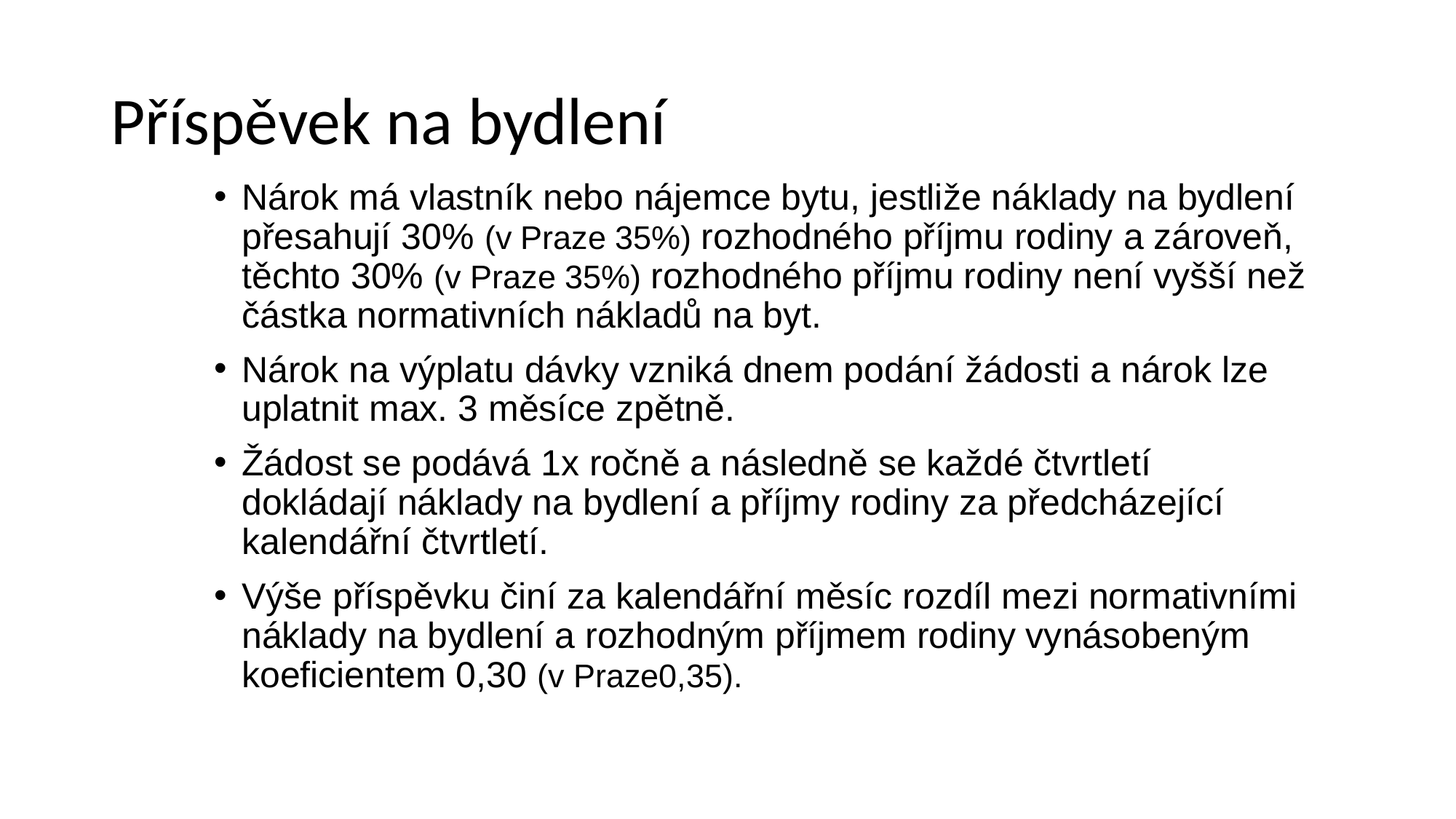

# Příspěvek na bydlení
Nárok má vlastník nebo nájemce bytu, jestliže náklady na bydlení přesahují 30% (v Praze 35%) rozhodného příjmu rodiny a zároveň, těchto 30% (v Praze 35%) rozhodného příjmu rodiny není vyšší než částka normativních nákladů na byt.
Nárok na výplatu dávky vzniká dnem podání žádosti a nárok lze uplatnit max. 3 měsíce zpětně.
Žádost se podává 1x ročně a následně se každé čtvrtletí  dokládají náklady na bydlení a příjmy rodiny za předcházející kalendářní čtvrtletí.
Výše příspěvku činí za kalendářní měsíc rozdíl mezi normativními náklady na bydlení a rozhodným příjmem rodiny vynásobeným koeficientem 0,30 (v Praze0,35).